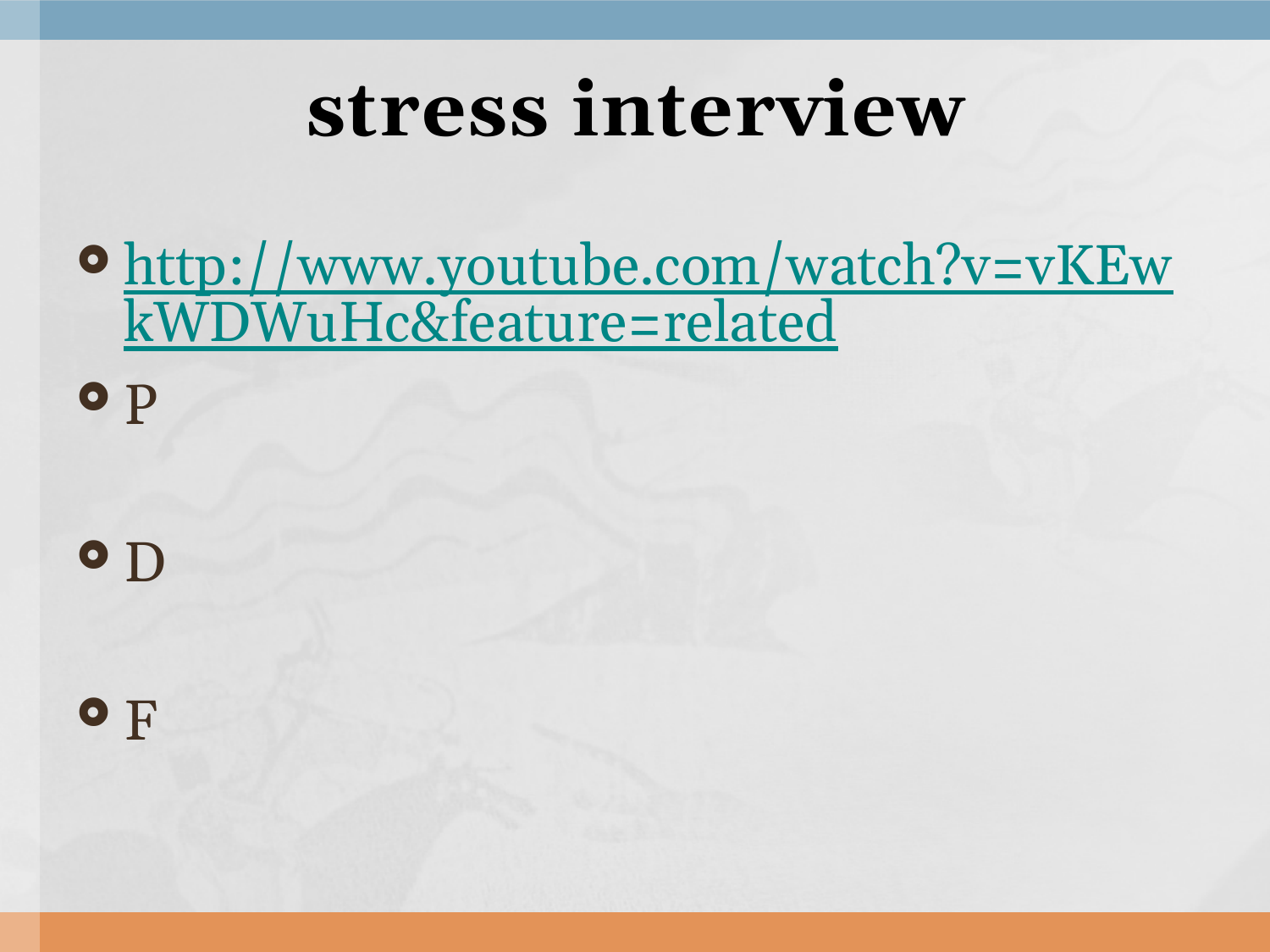

# stress interview
http://www.youtube.com/watch?v=vKEwkWDWuHc&feature=related
P

D

F